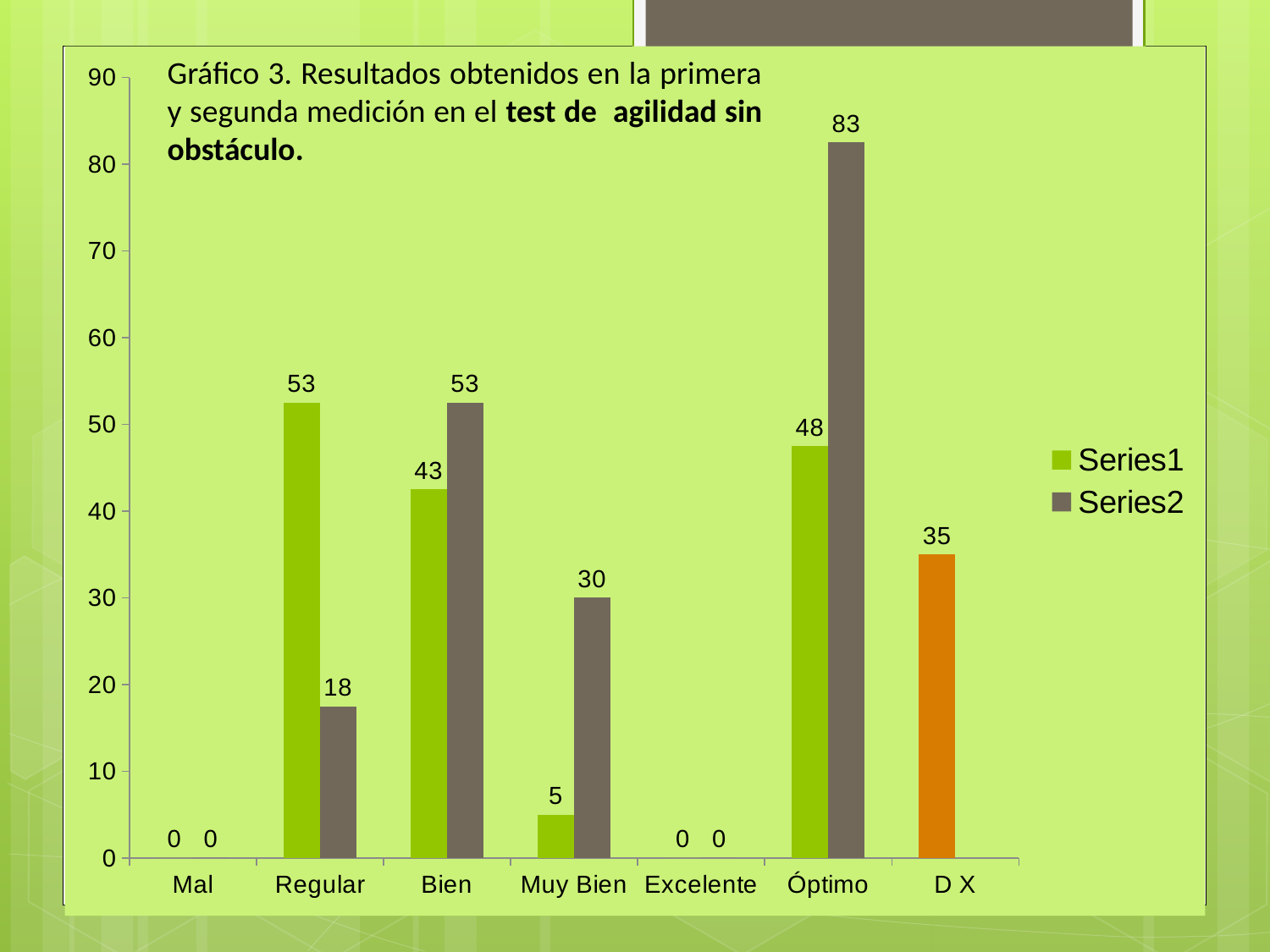

### Chart

| Category |  |  |
|---|---|---|
| Mal | 0.0 | 0.0 |
| Regular | 52.5 | 17.5 |
| Bien | 42.5 | 52.5 |
| Muy Bien | 5.0 | 30.0 |
| Excelente | 0.0 | 0.0 |
| Óptimo | 47.5 | 82.5 |
| D X | 35.0 | None |
Gráfico 3. Resultados obtenidos en la primera y segunda medición en el test de  agilidad sin obstáculo.